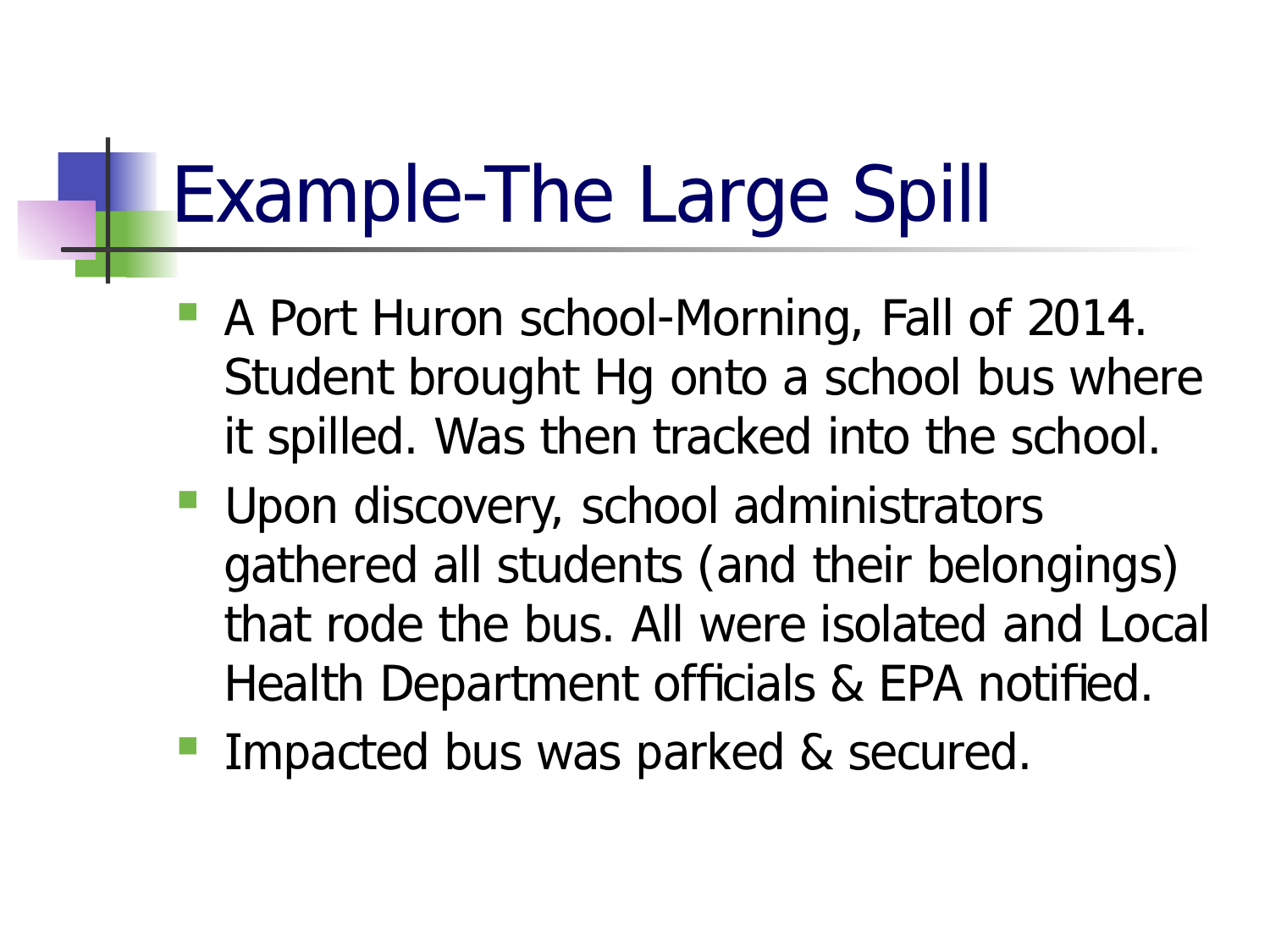

# Example-The Large Spill
A Port Huron school-Morning, Fall of 2014. Student brought Hg onto a school bus where it spilled. Was then tracked into the school.
Upon discovery, school administrators gathered all students (and their belongings) that rode the bus. All were isolated and Local Health Department officials & EPA notified.
Impacted bus was parked & secured.